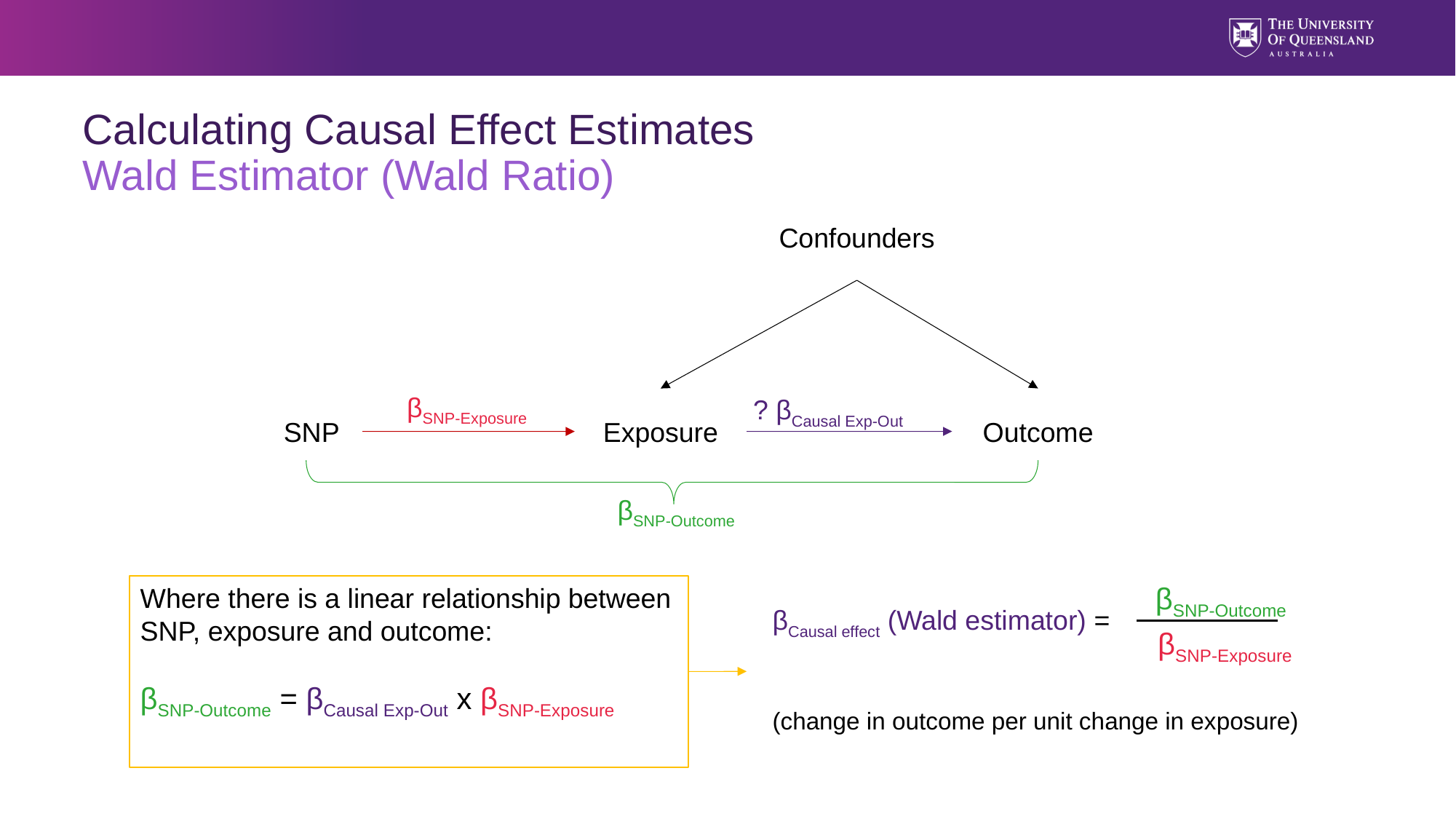

# Calculating Causal Effect Estimates Wald Estimator (Wald Ratio)
Confounders

βSNP-Exposure
? βCausal Exp-Out
SNP
Outcome
Exposure
βSNP-Outcome

βCausal effect (Wald estimator) =

(change in outcome per unit change in exposure)

βSNP-Outcome
Where there is a linear relationship between SNP, exposure and outcome:

βSNP-Outcome = βCausal Exp-Out x βSNP-Exposure

βSNP-Exposure